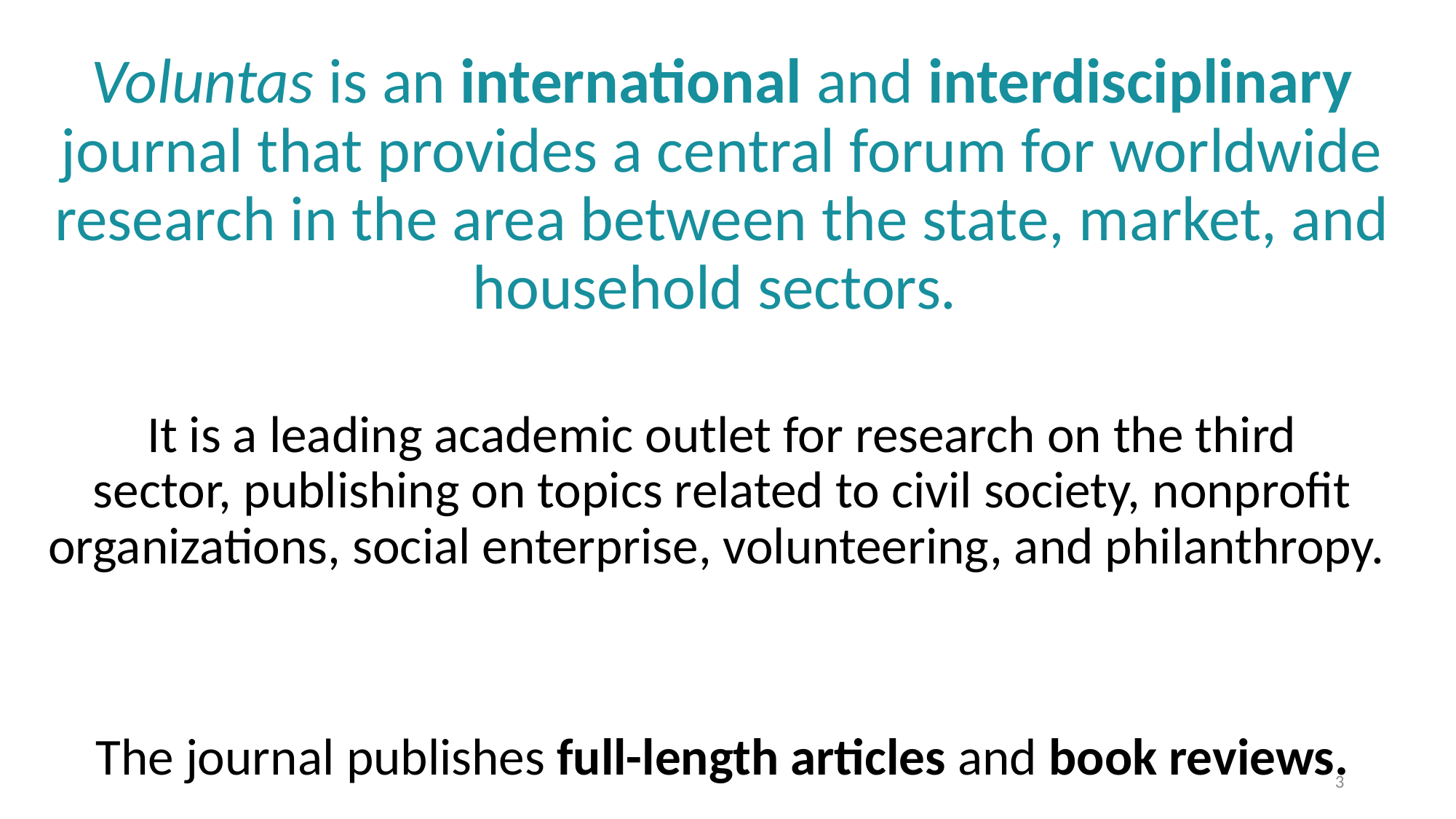

Voluntas is an international and interdisciplinary journal that provides a central forum for worldwide research in the area between the state, market, and household sectors.

It is a leading academic outlet for research on the third sector, publishing on topics related to civil society, nonprofit organizations, social enterprise, volunteering, and philanthropy.

The journal publishes full-length articles and book reviews.

3